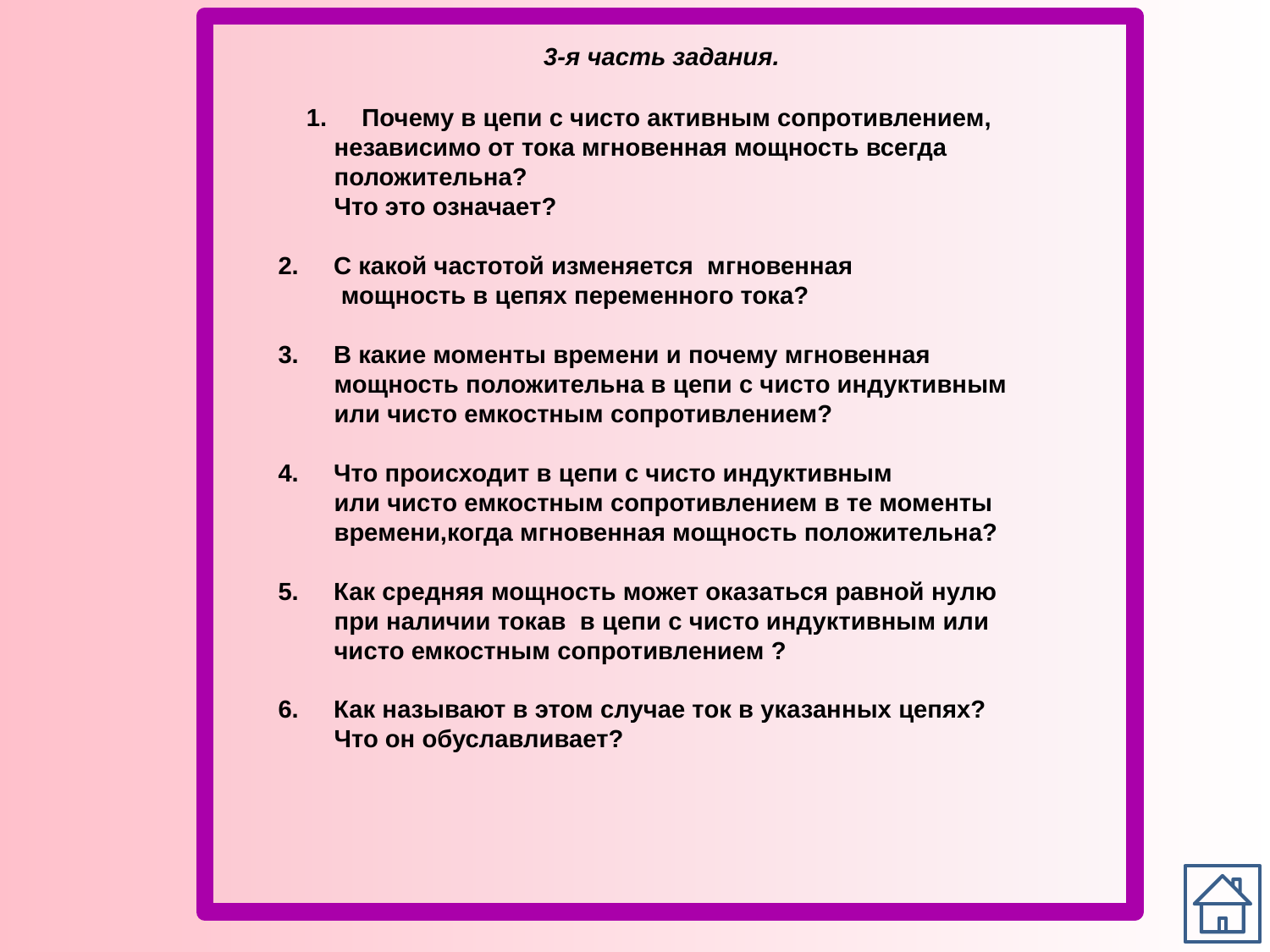

3-я часть задания.

                    1.     Почему в цепи с чисто активным сопротивлением,
                     независимо от тока мгновенная мощность всегда
                     положительна?
                     Что это означает?

             2.     С какой частотой изменяется  мгновенная
                      мощность в цепях переменного тока?

             3.     В какие моменты времени и почему мгновенная
                     мощность положительна в цепи с чисто индуктивным
                     или чисто емкостным сопротивлением?

             4.     Что происходит в цепи с чисто индуктивным
                     или чисто емкостным сопротивлением в те моменты
                     времени,когда мгновенная мощность положительна?

             5.     Как средняя мощность может оказаться равной нулю
                     при наличии токав  в цепи с чисто индуктивным или
                     чисто емкостным сопротивлением ?

             6.     Как называют в этом случае ток в указанных цепях?
                     Что он обуславливает?